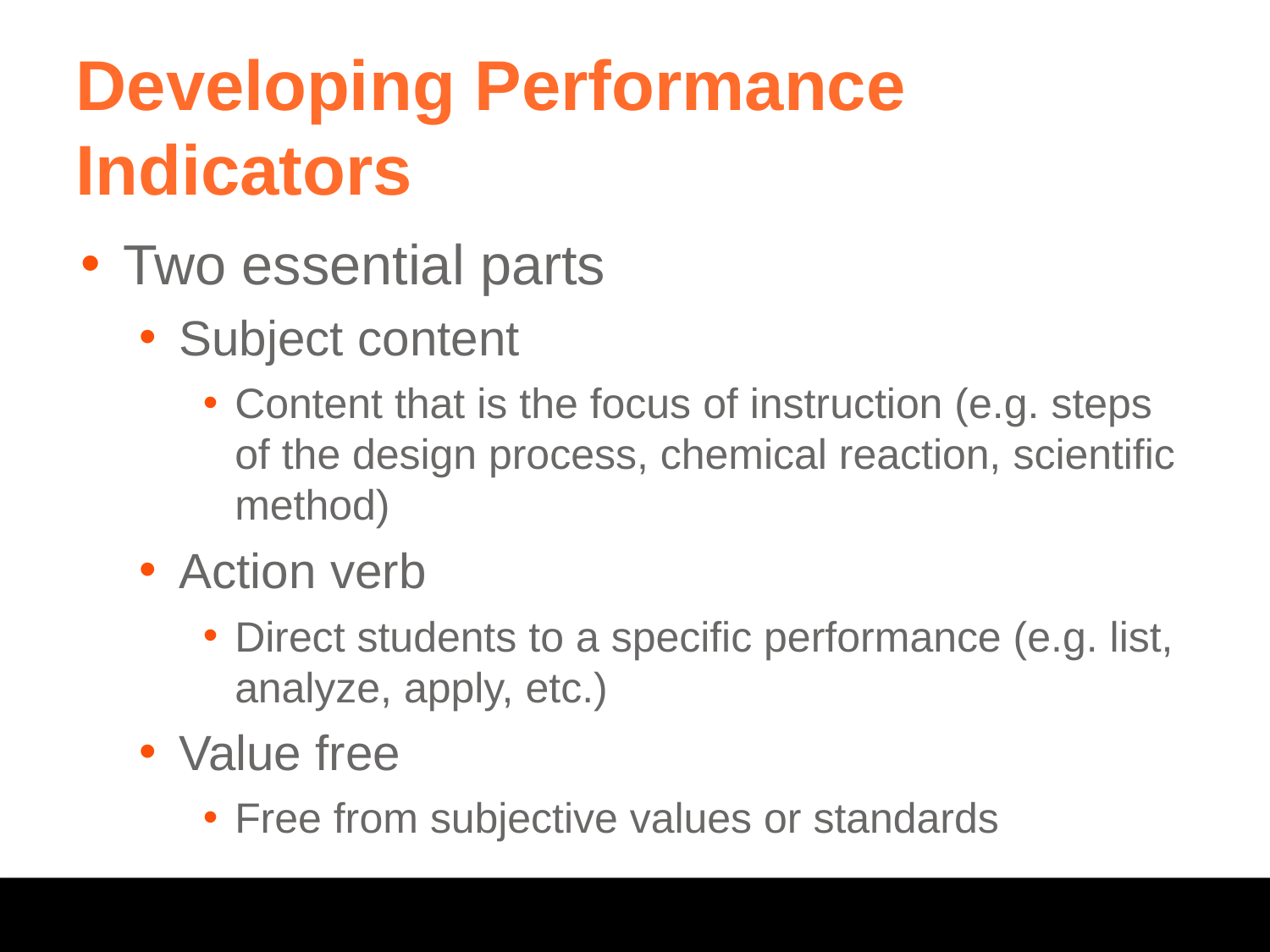

Developing Performance Indicators
Two essential parts
Subject content
Content that is the focus of instruction (e.g. steps of the design process, chemical reaction, scientific method)
Action verb
Direct students to a specific performance (e.g. list, analyze, apply, etc.)
Value free
Free from subjective values or standards